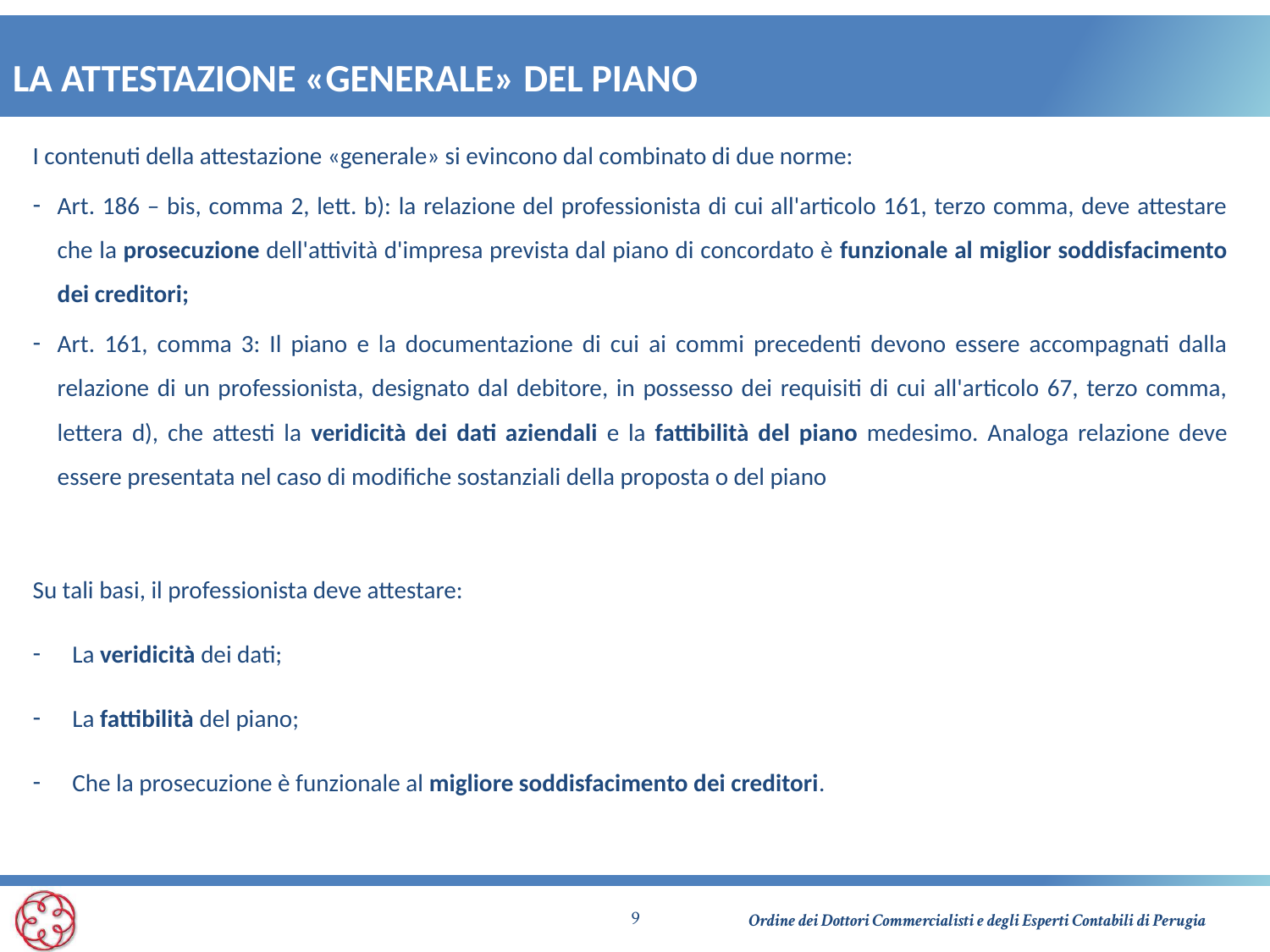

# LA ATTESTAZIONE «GENERALE» DEL PIANO
I contenuti della attestazione «generale» si evincono dal combinato di due norme:
Art. 186 – bis, comma 2, lett. b): la relazione del professionista di cui all'articolo 161, terzo comma, deve attestare che la prosecuzione dell'attività d'impresa prevista dal piano di concordato è funzionale al miglior soddisfacimento dei creditori;
Art. 161, comma 3: Il piano e la documentazione di cui ai commi precedenti devono essere accompagnati dalla relazione di un professionista, designato dal debitore, in possesso dei requisiti di cui all'articolo 67, terzo comma, lettera d), che attesti la veridicità dei dati aziendali e la fattibilità del piano medesimo. Analoga relazione deve essere presentata nel caso di modifiche sostanziali della proposta o del piano

Su tali basi, il professionista deve attestare:
La veridicità dei dati;
La fattibilità del piano;
Che la prosecuzione è funzionale al migliore soddisfacimento dei creditori.
9